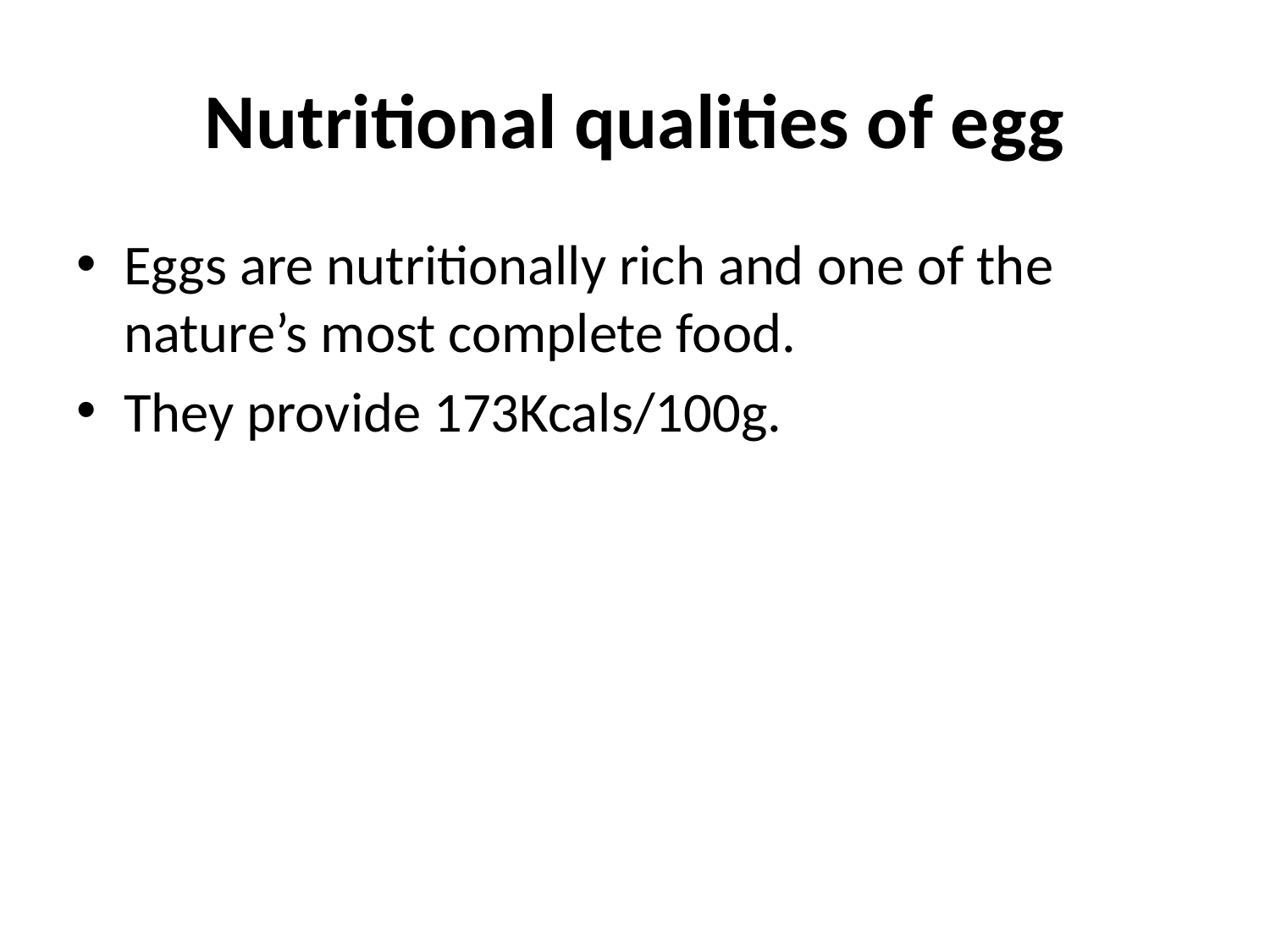

# Nutritional qualities of egg
Eggs are nutritionally rich and one of the nature’s most complete food.
They provide 173Kcals/100g.